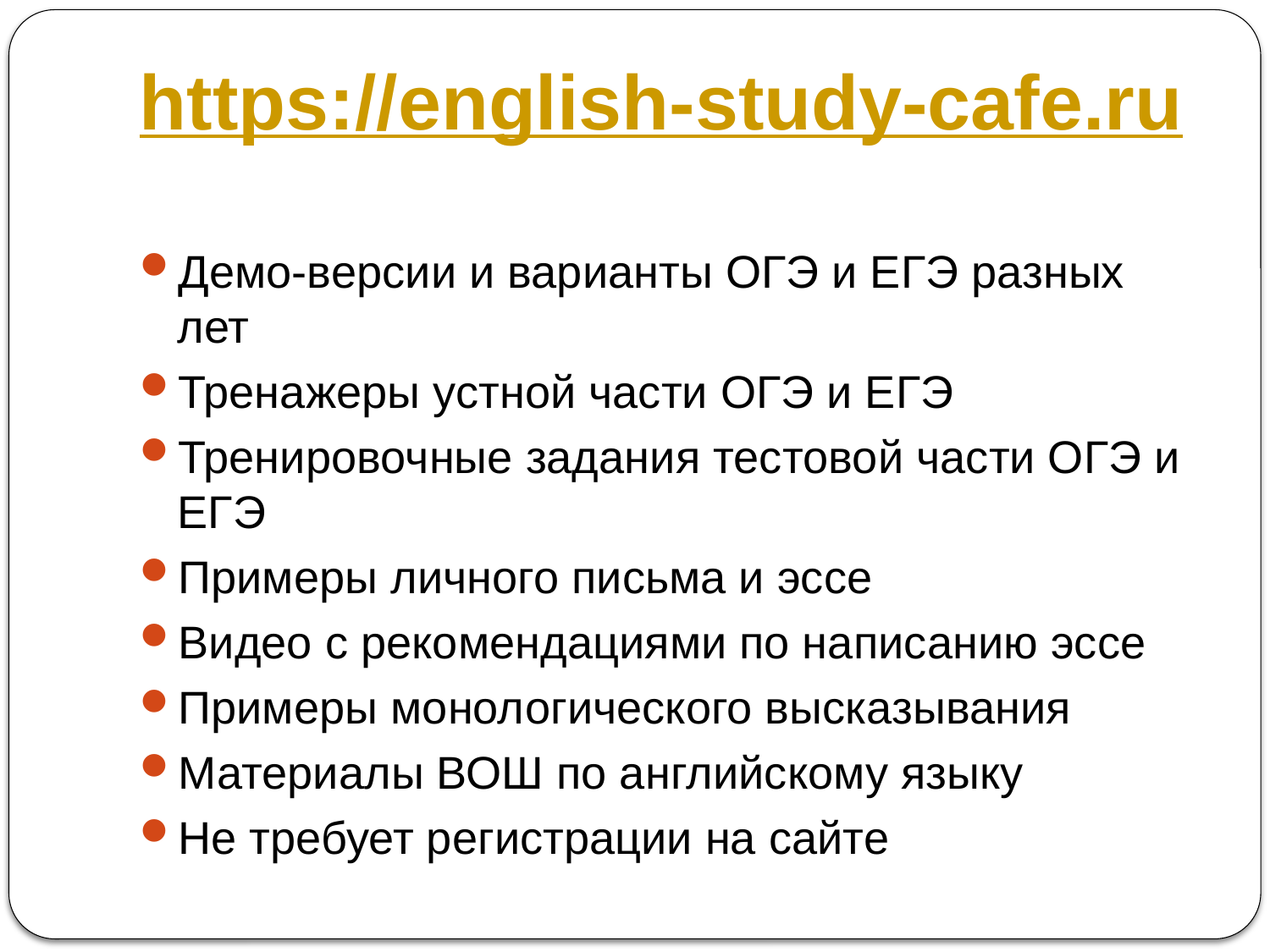

https://english-study-cafe.ru

Демо-версии и варианты ОГЭ и ЕГЭ разных лет
Тренажеры устной части ОГЭ и ЕГЭ
Тренировочные задания тестовой части ОГЭ и ЕГЭ
Примеры личного письма и эссе
Видео с рекомендациями по написанию эссе
Примеры монологического высказывания
Материалы ВОШ по английскому языку
Не требует регистрации на сайте